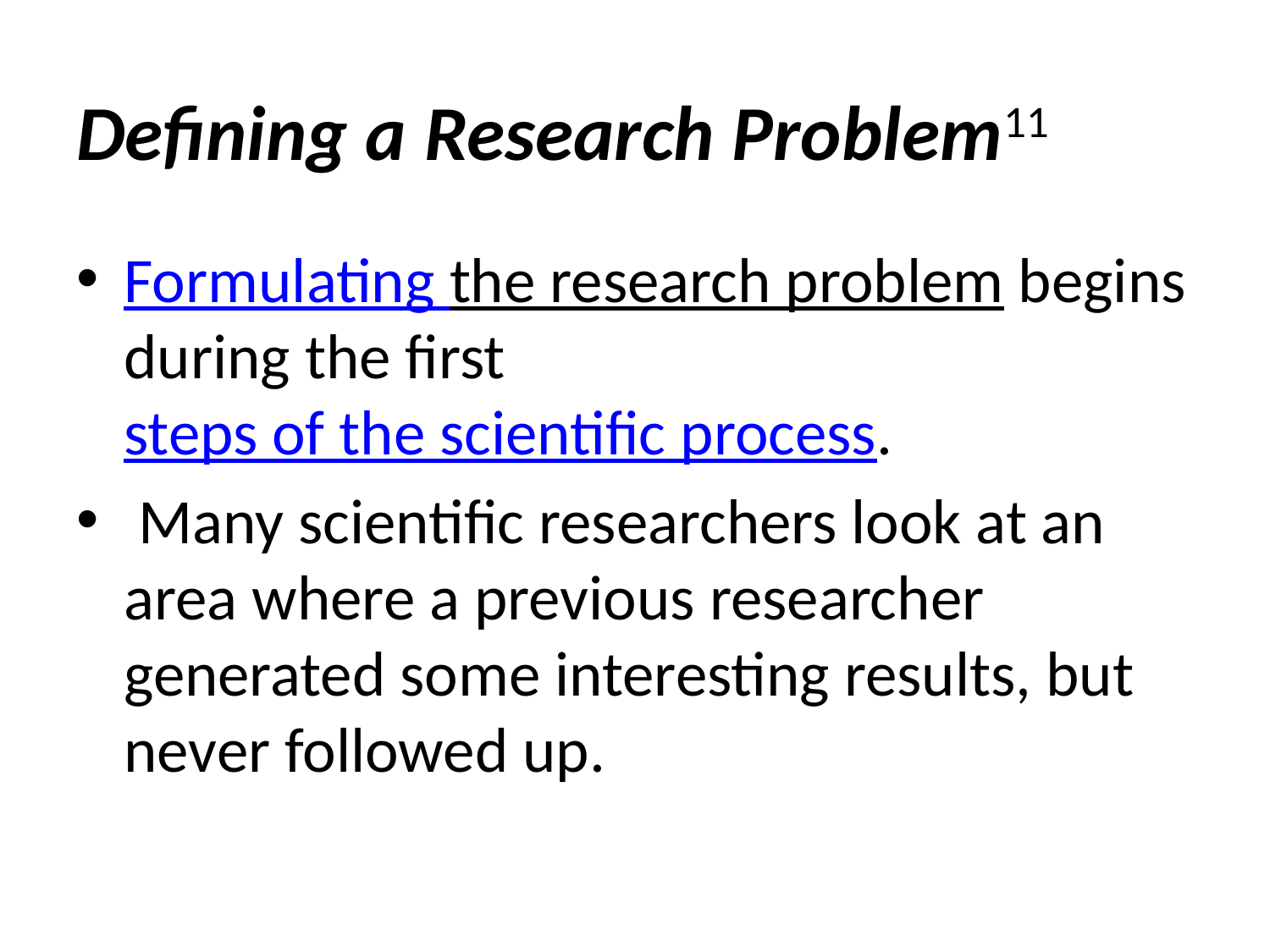

# Defining a Research Problem11
Formulating the research problem begins during the first steps of the scientific process.
 Many scientific researchers look at an area where a previous researcher generated some interesting results, but never followed up.